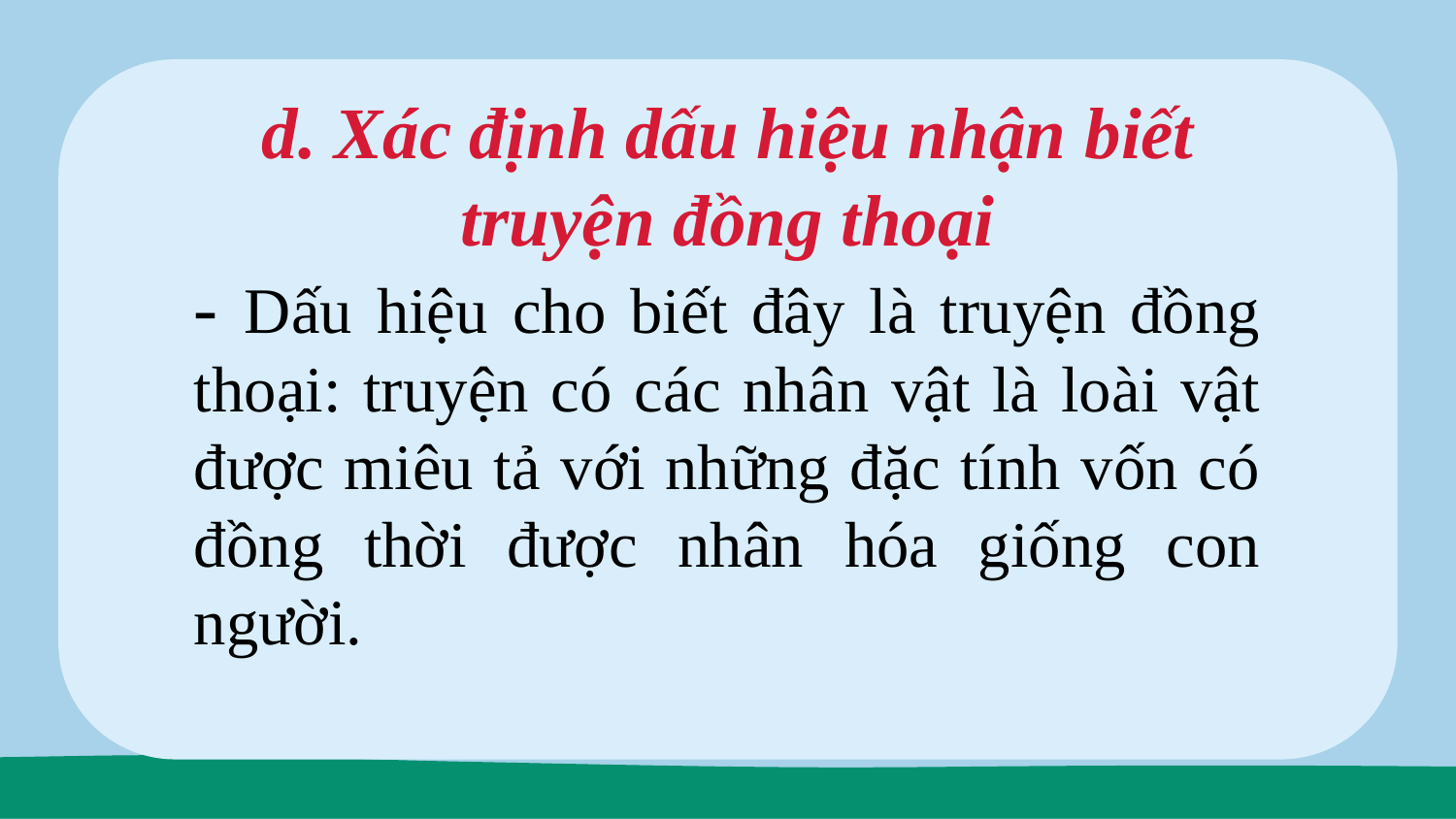

d. Xác định dấu hiệu nhận biết truyện đồng thoại
- Dấu hiệu cho biết đây là truyện đồng thoại: truyện có các nhân vật là loài vật được miêu tả với những đặc tính vốn có đồng thời được nhân hóa giống con người.